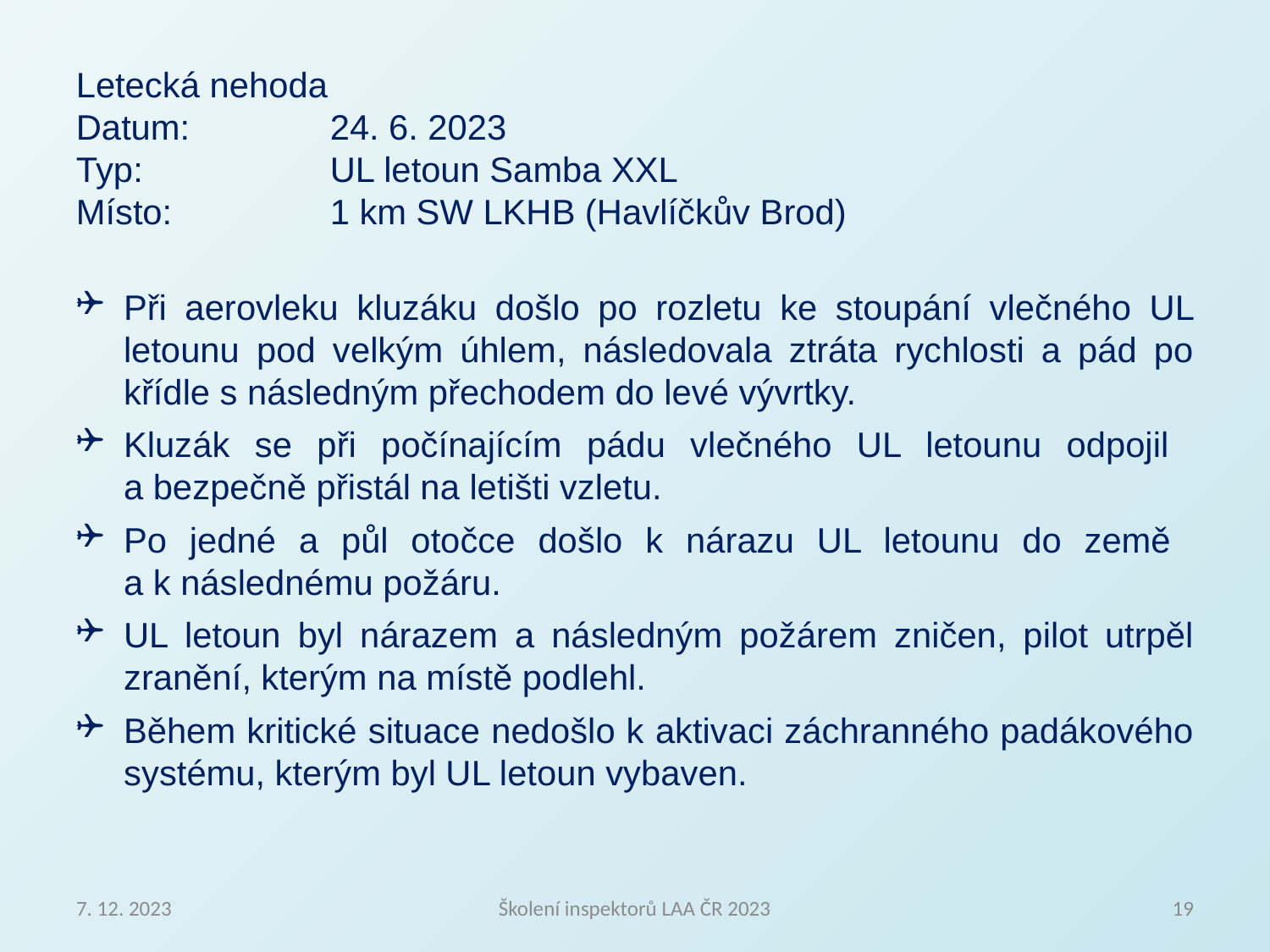

Letecká nehoda
Datum:		24. 6. 2023
Typ:		UL letoun Samba XXL
Místo:		1 km SW LKHB (Havlíčkův Brod)

Při aerovleku kluzáku došlo po rozletu ke stoupání vlečného UL letounu pod velkým úhlem, následovala ztráta rychlosti a pád po křídle s následným přechodem do levé vývrtky.
Kluzák se při počínajícím pádu vlečného UL letounu odpojil
a bezpečně přistál na letišti vzletu.
Po jedné a půl otočce došlo k nárazu UL letounu do země
a k následnému požáru.
UL letoun byl nárazem a následným požárem zničen, pilot utrpěl zranění, kterým na místě podlehl.
Během kritické situace nedošlo k aktivaci záchranného padákového systému, kterým byl UL letoun vybaven.

7. 12. 2023
Školení inspektorů LAA ČR 2023
19